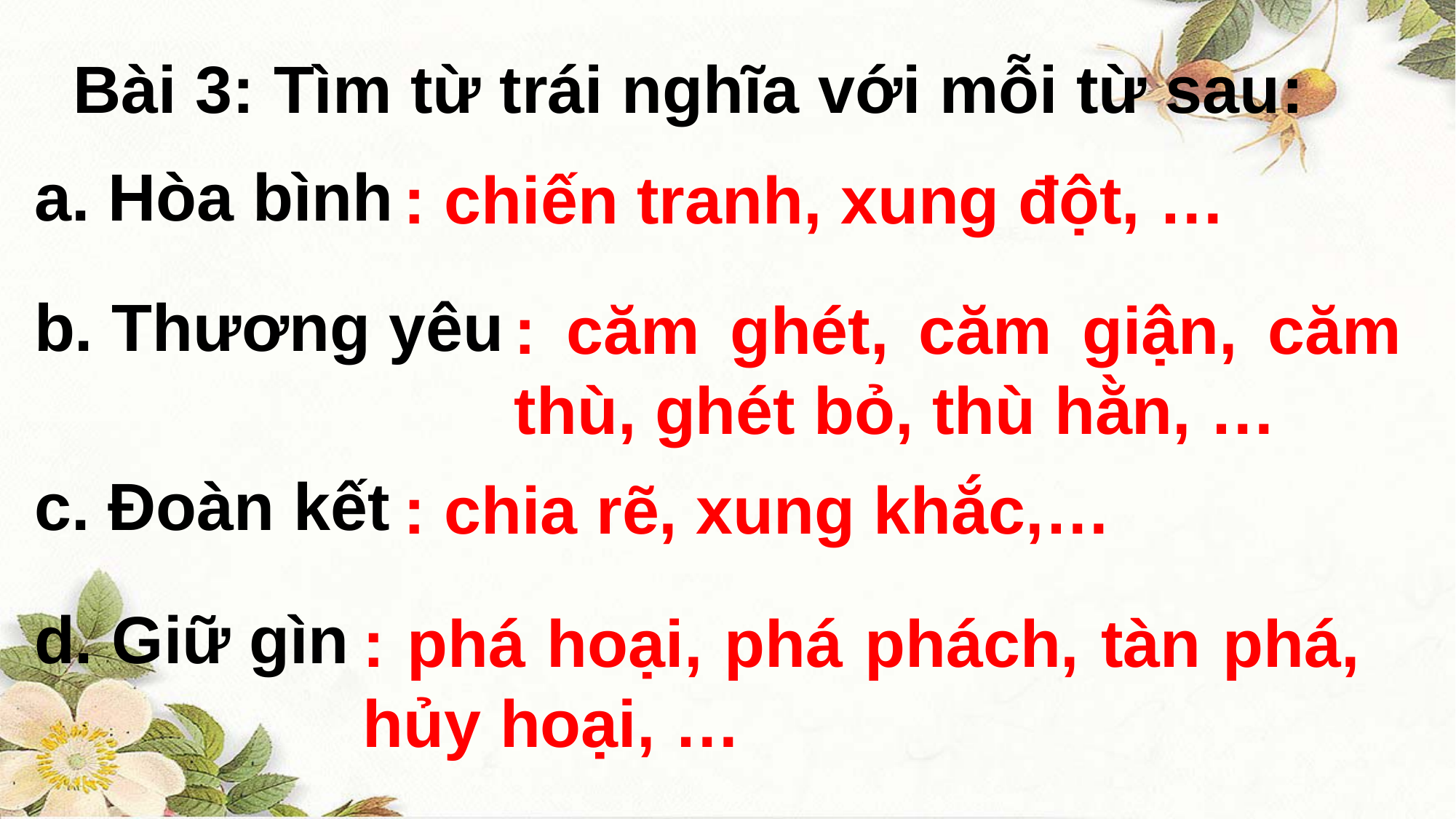

Bài 3: Tìm từ trái nghĩa với mỗi từ sau:
a. Hòa bình
: chiến tranh, xung đột, …
b. Thương yêu
: căm ghét, căm giận, căm thù, ghét bỏ, thù hằn, …
c. Đoàn kết
: chia rẽ, xung khắc,…
d. Giữ gìn
: phá hoại, phá phách, tàn phá, hủy hoại, …